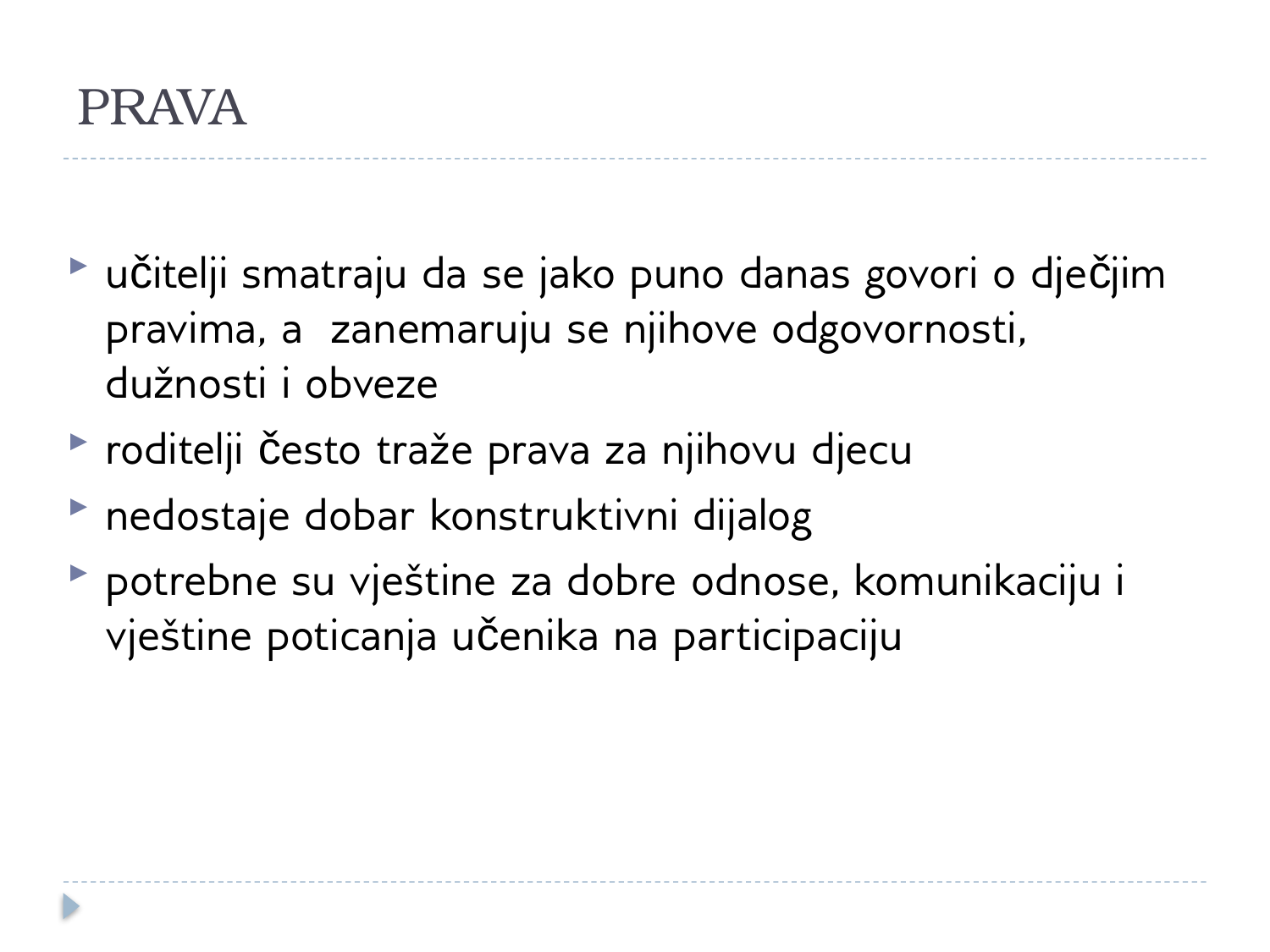

# PRAVA
učitelji smatraju da se jako puno danas govori o dječjim pravima, a  zanemaruju se njihove odgovornosti, dužnosti i obveze
roditelji često traže prava za njihovu djecu
nedostaje dobar konstruktivni dijalog
potrebne su vještine za dobre odnose, komunikaciju i vještine poticanja učenika na participaciju